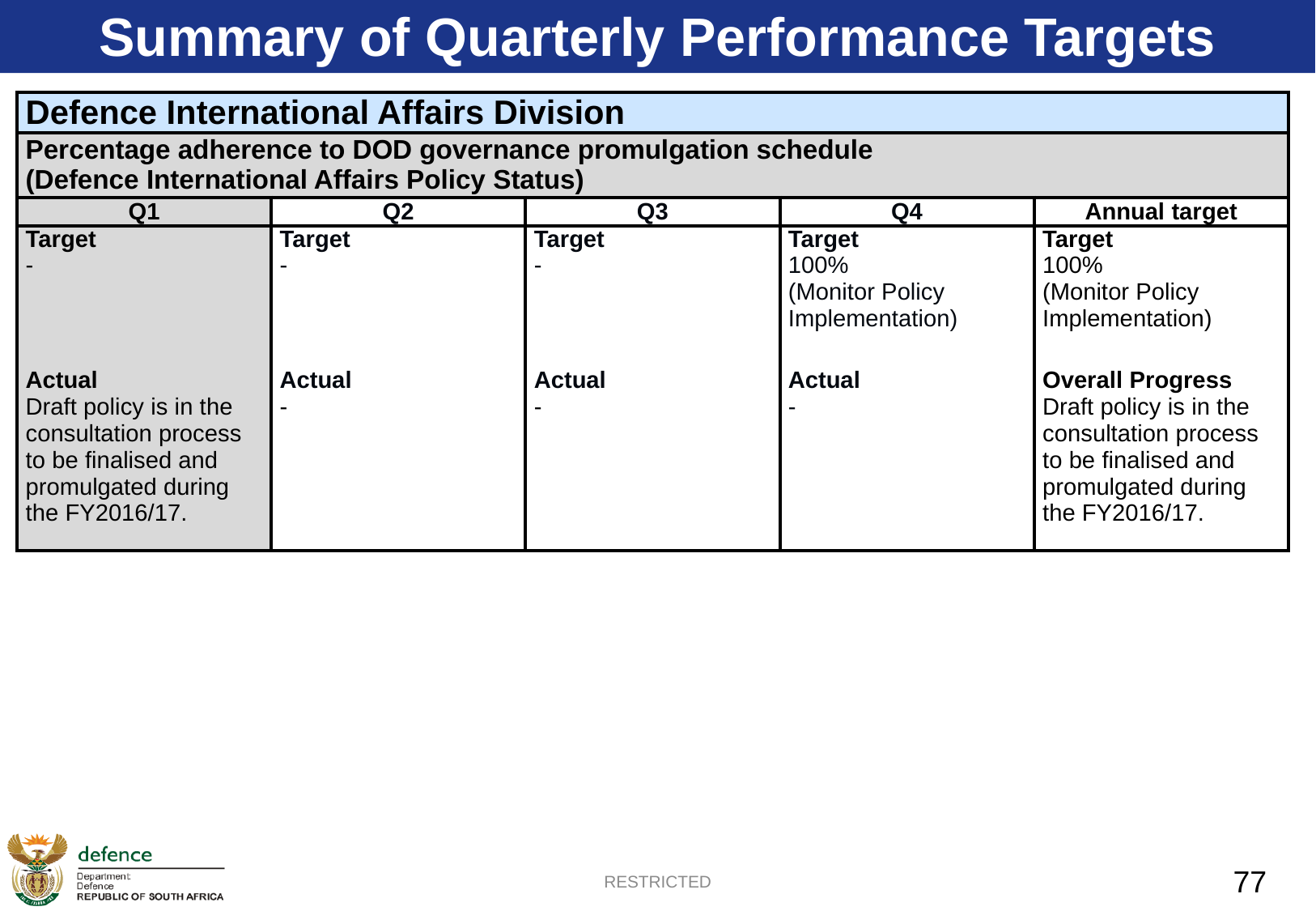

Summary of Quarterly Performance Targets
| Defence International Affairs Division |  |  |  |  |
| --- | --- | --- | --- | --- |
| Percentage adherence to DOD governance promulgation schedule (Defence International Affairs Policy Status) |  |  |  |  |
| Q1 | Q2 | Q3 | Q4 | Annual target |
| Target - | Target - | Target - | Target 100% (Monitor Policy Implementation) | Target 100% (Monitor Policy Implementation) |
| Actual Draft policy is in the consultation process to be finalised and promulgated during the FY2016/17. | Actual - | Actual - | Actual - | Overall Progress Draft policy is in the consultation process to be finalised and promulgated during the FY2016/17. |
RESTRICTED
77